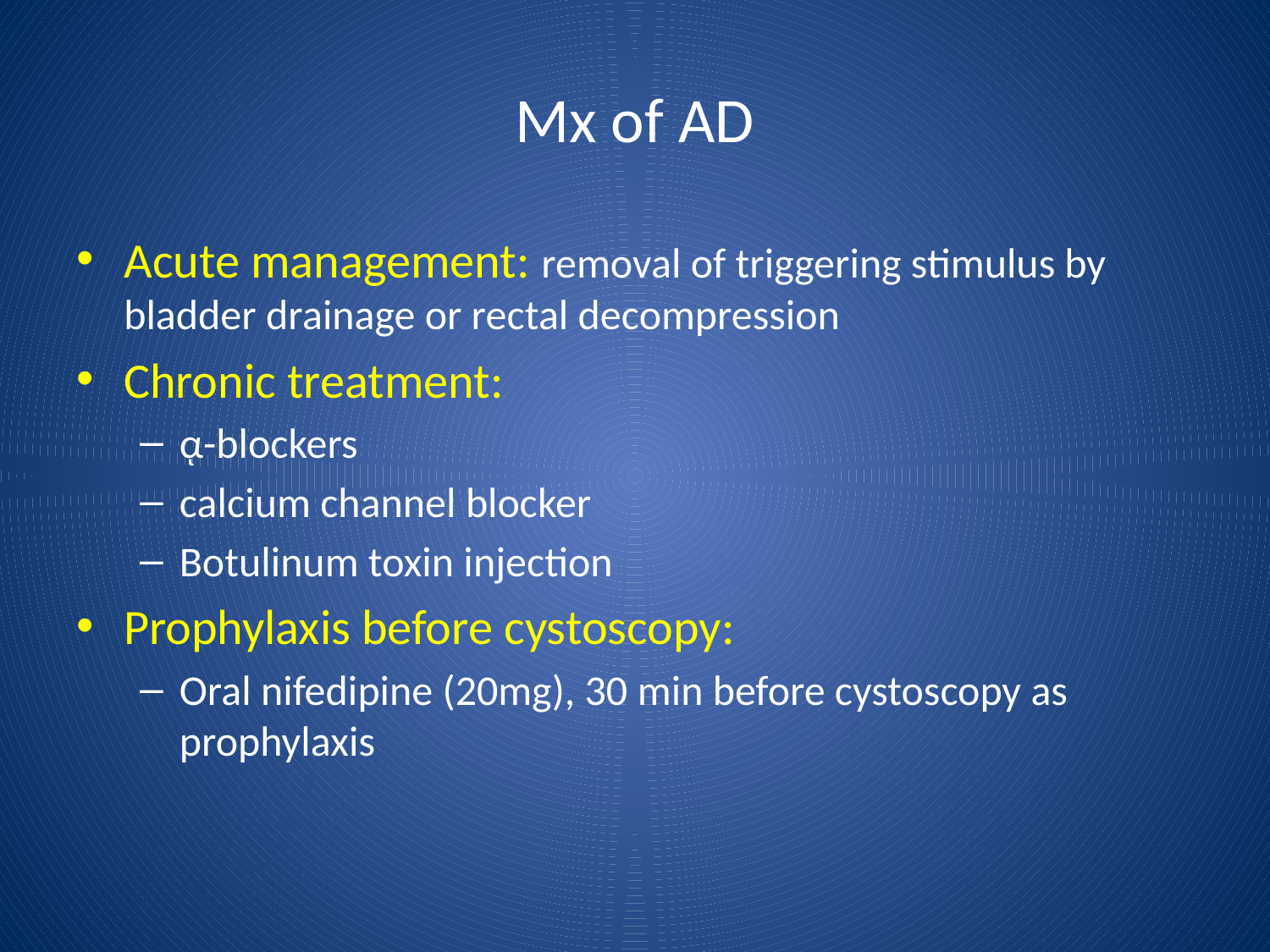

# Mx of AD
Acute management: removal of triggering stimulus by bladder drainage or rectal decompression
Chronic treatment:
ᾳ-blockers
calcium channel blocker
Botulinum toxin injection
Prophylaxis before cystoscopy:
Oral nifedipine (20mg), 30 min before cystoscopy as prophylaxis